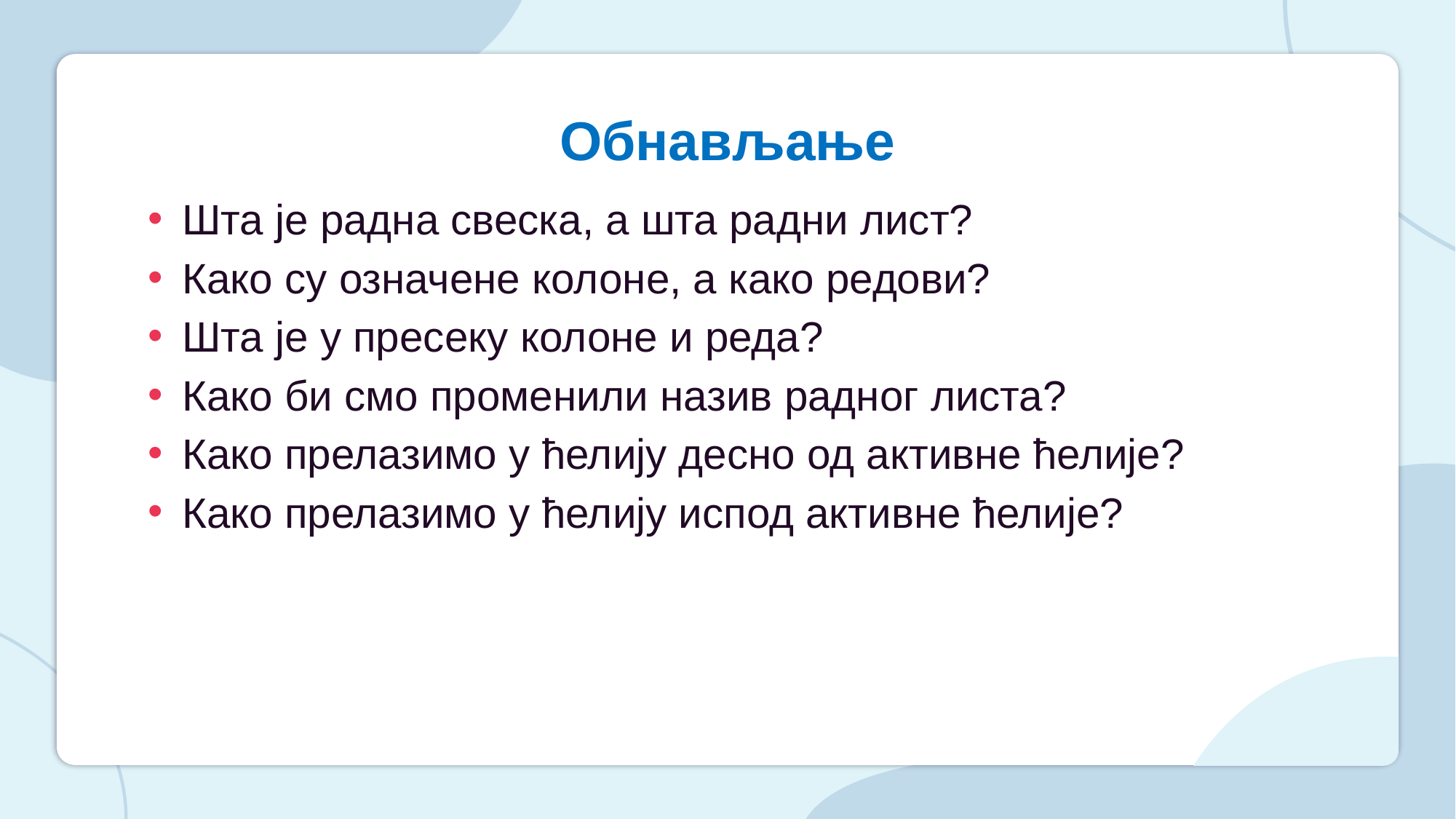

# Обнављање
Шта је радна свеска, а шта радни лист?
Како су означене колоне, а како редови?
Шта је у пресеку колоне и реда?
Како би смо променили назив радног листа?
Како прелазимо у ћелију десно од активне ћелије?
Како прелазимо у ћелију испод активне ћелије?